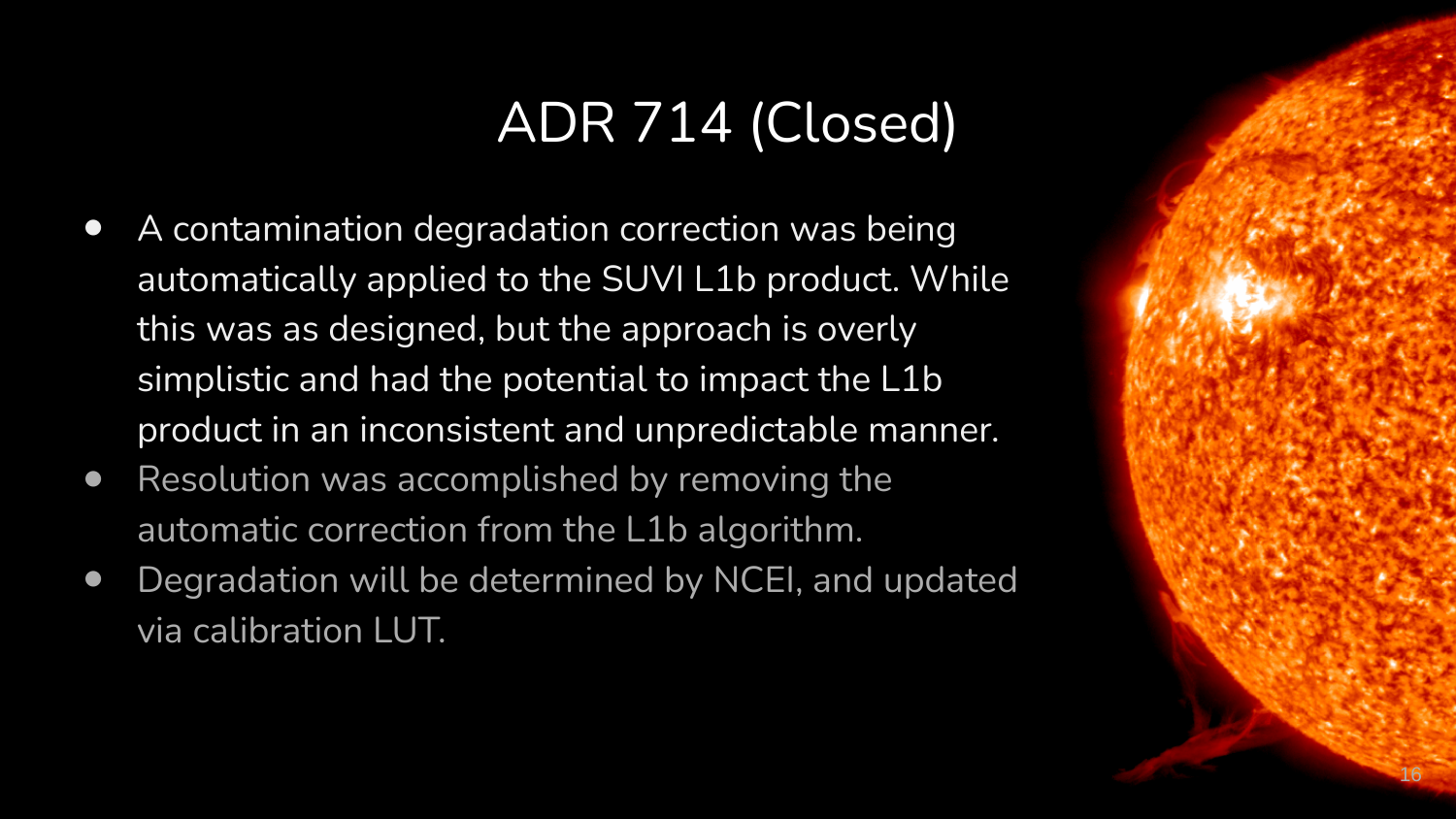

# ADR 714 (Closed)
A contamination degradation correction was being automatically applied to the SUVI L1b product. While this was as designed, but the approach is overly simplistic and had the potential to impact the L1b product in an inconsistent and unpredictable manner.
Resolution was accomplished by removing the automatic correction from the L1b algorithm.
Degradation will be determined by NCEI, and updated via calibration LUT.
16